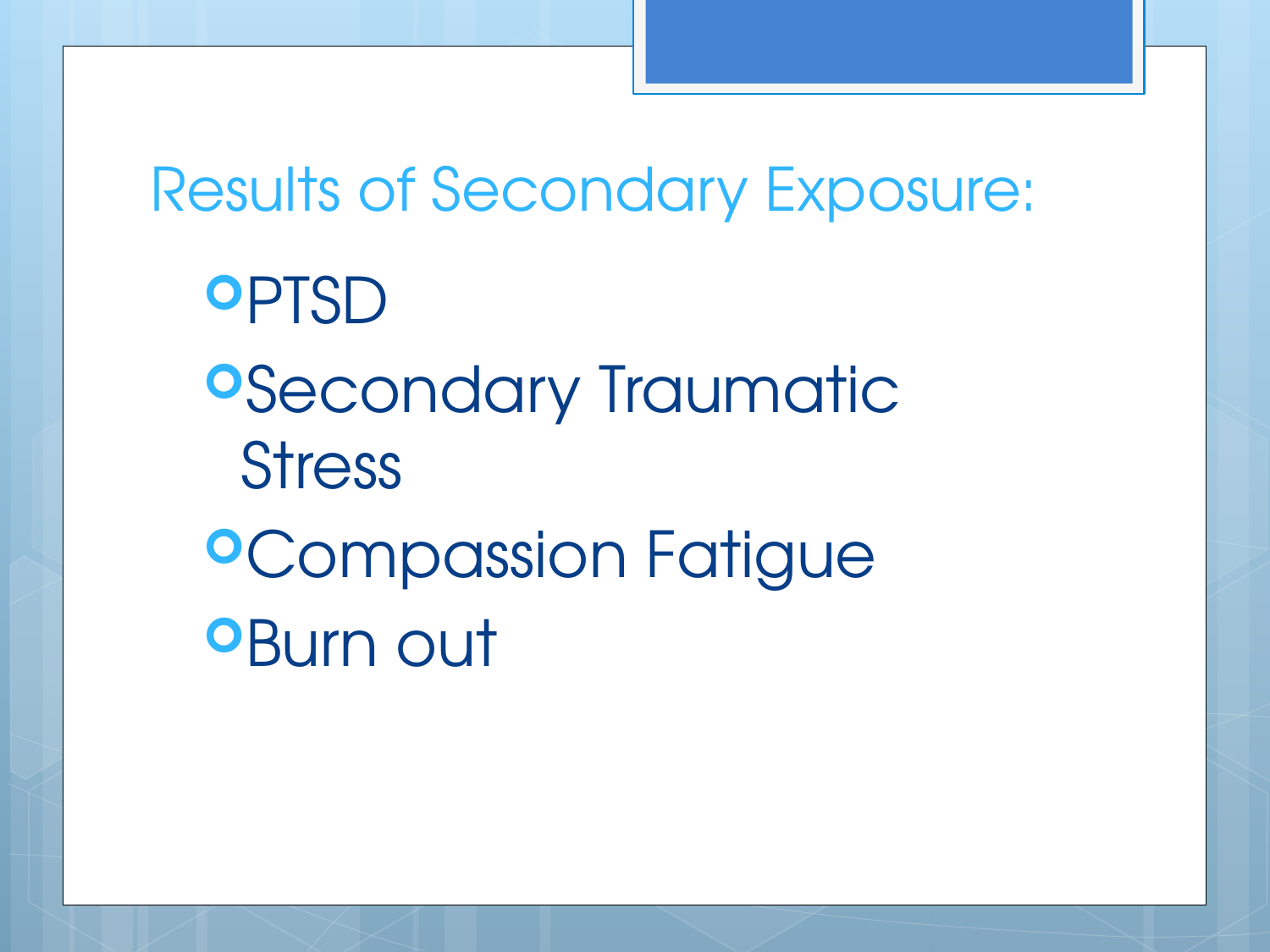

# Results of Secondary Exposure:
PTSD
Secondary Traumatic Stress
Compassion Fatigue
Burn out